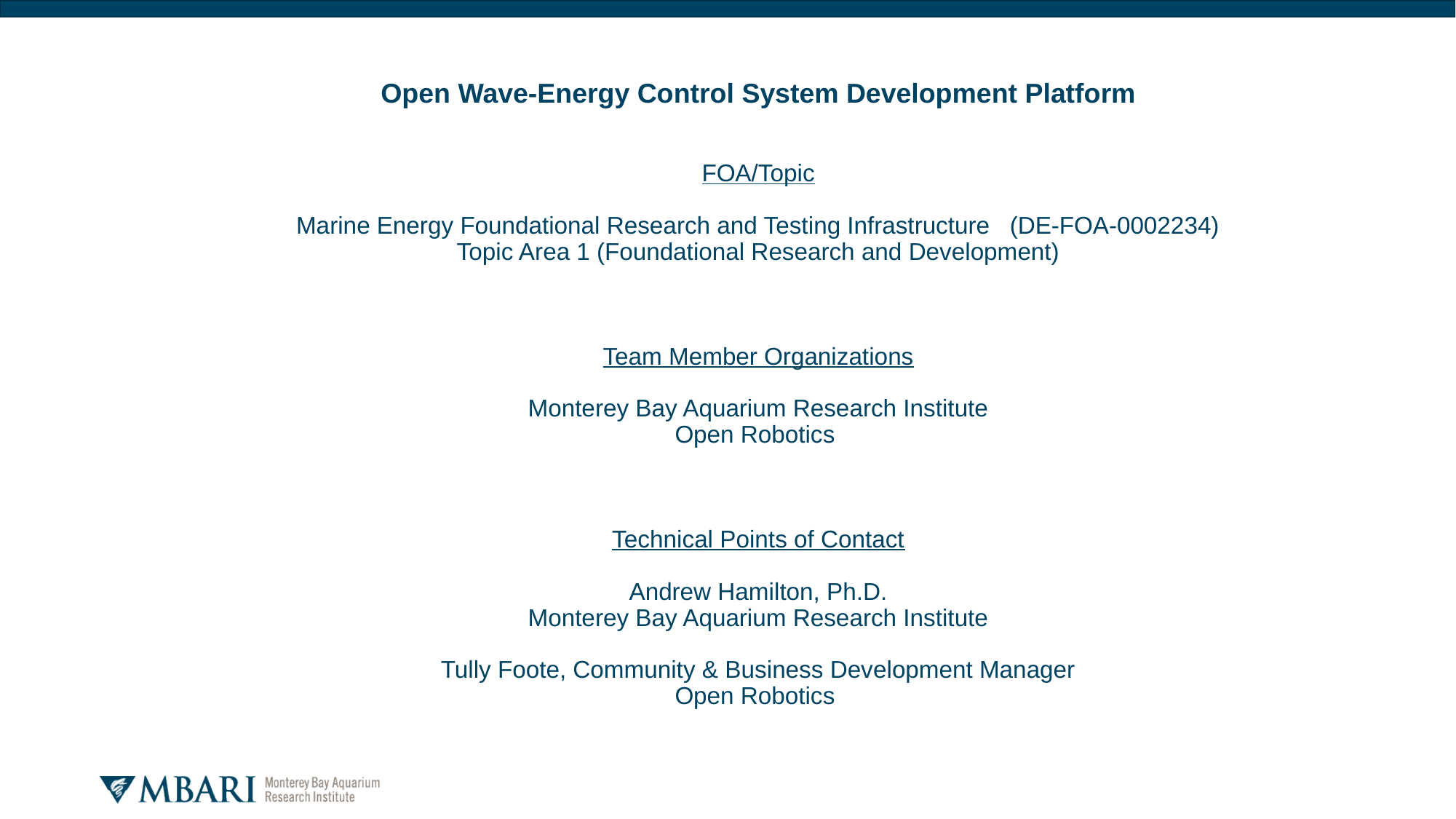

# Open Wave-Energy Control System Development Platform   FOA/Topic   Marine Energy Foundational Research and Testing Infrastructure   (DE-FOA-0002234) Topic Area 1 (Foundational Research and Development)       Team Member Organizations   Monterey Bay Aquarium Research Institute Open Robotics   Technical Points of Contact   Andrew Hamilton, Ph.D. Monterey Bay Aquarium Research Institute   Tully Foote, Community & Business Development Manager Open Robotics